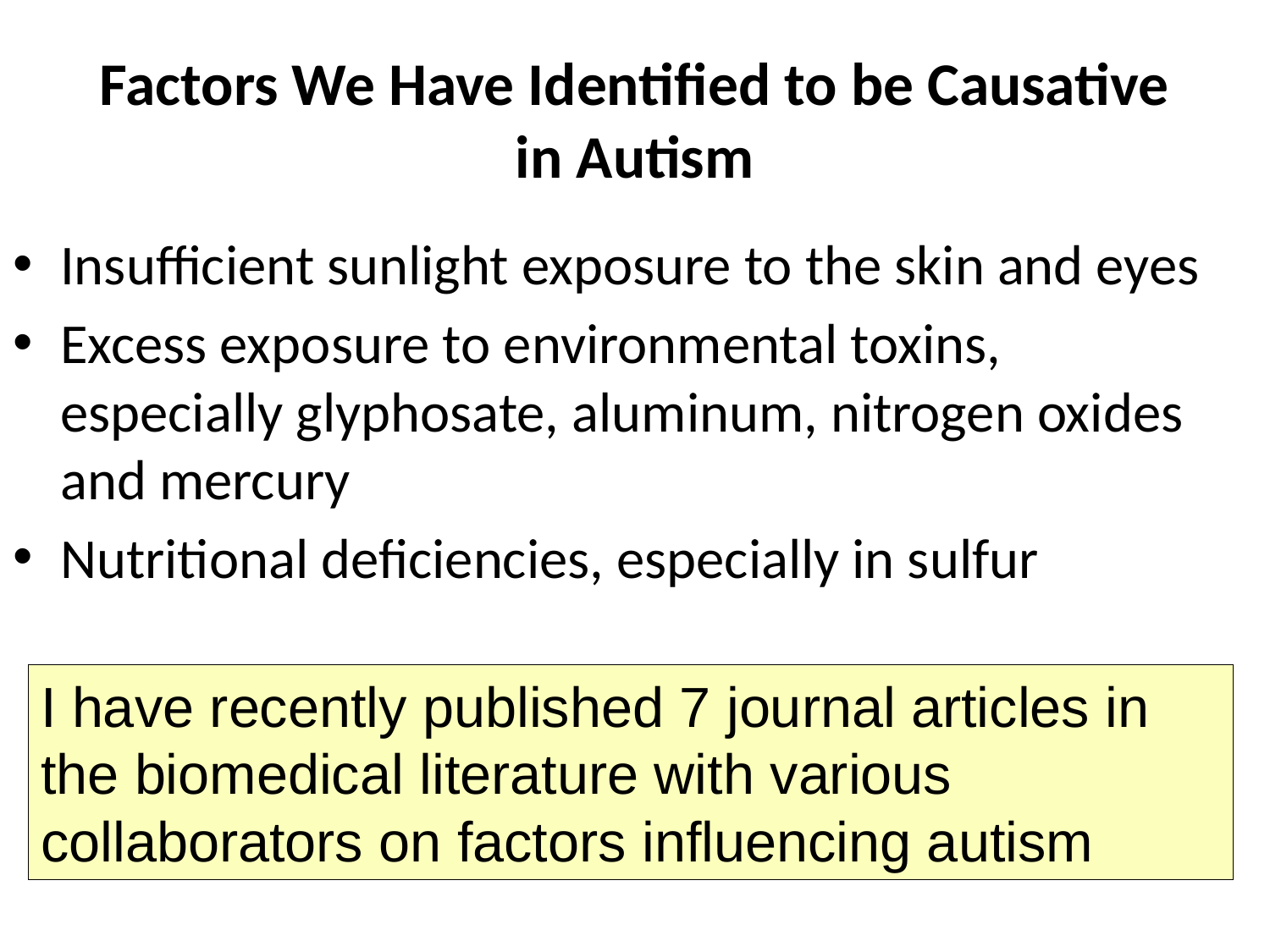

# Factors We Have Identified to be Causative in Autism
Insufficient sunlight exposure to the skin and eyes
Excess exposure to environmental toxins, especially glyphosate, aluminum, nitrogen oxides and mercury
Nutritional deficiencies, especially in sulfur
I have recently published 7 journal articles in the biomedical literature with various collaborators on factors influencing autism